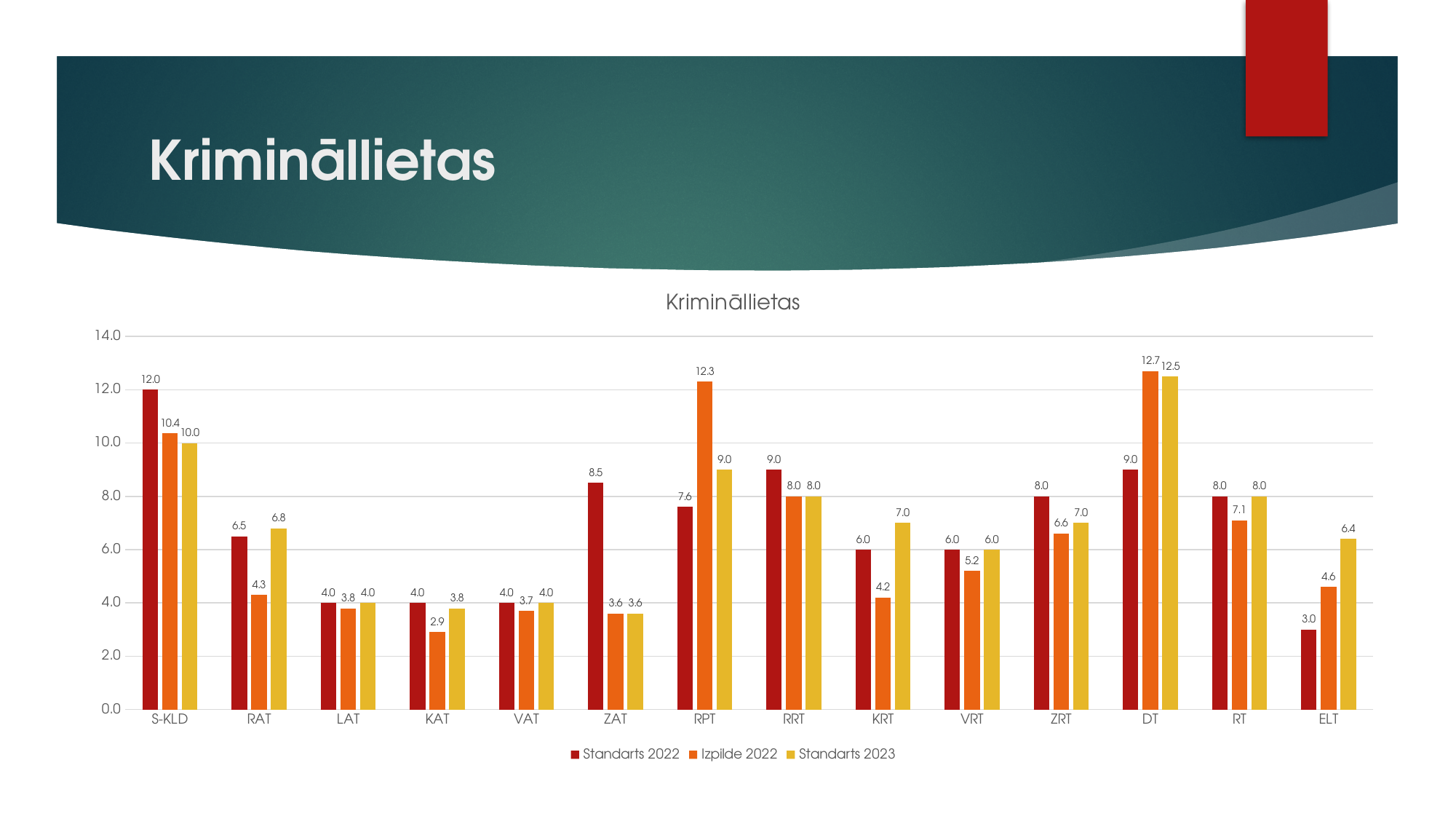

# Krimināllietas

### Chart: Krimināllietas

| Category | Standarts 2022 | Izpilde 2022 | Standarts 2023 |
|---|---|---|---|
| S-KLD | 12.0 | 10.37 | 10.0 |
| RAT | 6.5 | 4.3 | 6.8 |
| LAT | 4.0 | 3.8 | 4.0 |
| KAT | 4.0 | 2.9 | 3.8 |
| VAT | 4.0 | 3.7 | 4.0 |
| ZAT | 8.5 | 3.6 | 3.6 |
| RPT | 7.6 | 12.3 | 9.0 |
| RRT | 9.0 | 8.0 | 8.0 |
| KRT | 6.0 | 4.2 | 7.0 |
| VRT | 6.0 | 5.2 | 6.0 |
| ZRT | 8.0 | 6.6 | 7.0 |
| DT | 9.0 | 12.7 | 12.5 |
| RT | 8.0 | 7.1 | 8.0 |
| ELT | 3.0 | 4.6 | 6.4 |